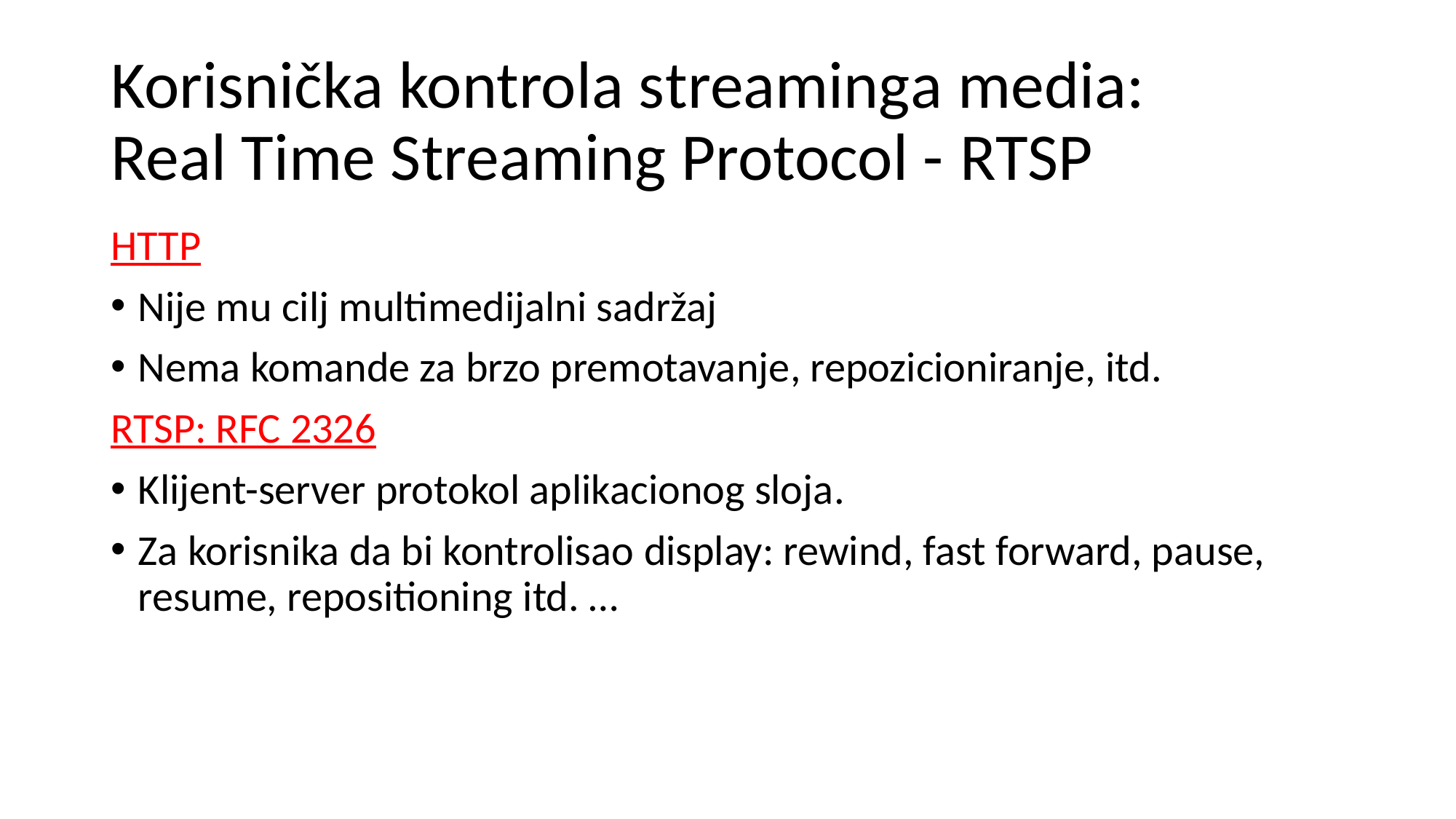

# Korisnička kontrola streaminga media: Real Time Streaming Protocol - RTSP
HTTP
Nije mu cilj multimedijalni sadržaj
Nema komande za brzo premotavanje, repozicioniranje, itd.
RTSP: RFC 2326
Klijent-server protokol aplikacionog sloja.
Za korisnika da bi kontrolisao display: rewind, fast forward, pause, resume, repositioning itd. …